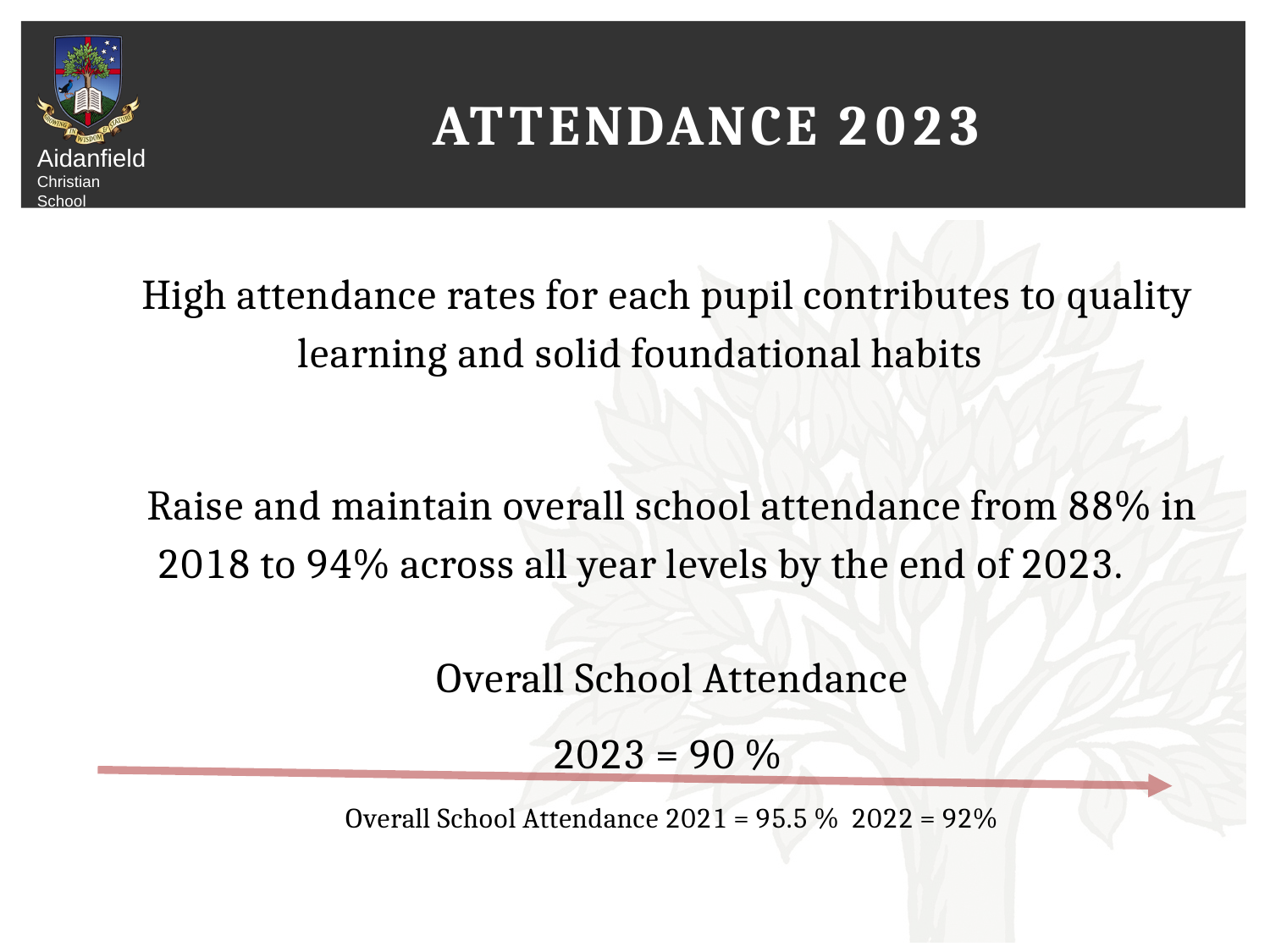

# Attendance 2023
High attendance rates for each pupil contributes to quality  learning and solid foundational habits

Raise and maintain overall school attendance from 88% in 2018 to 94% across all year levels by the end of 2023.

Overall School Attendance
2023 = 90 %
Overall School Attendance 2021 = 95.5 %  2022 = 92%